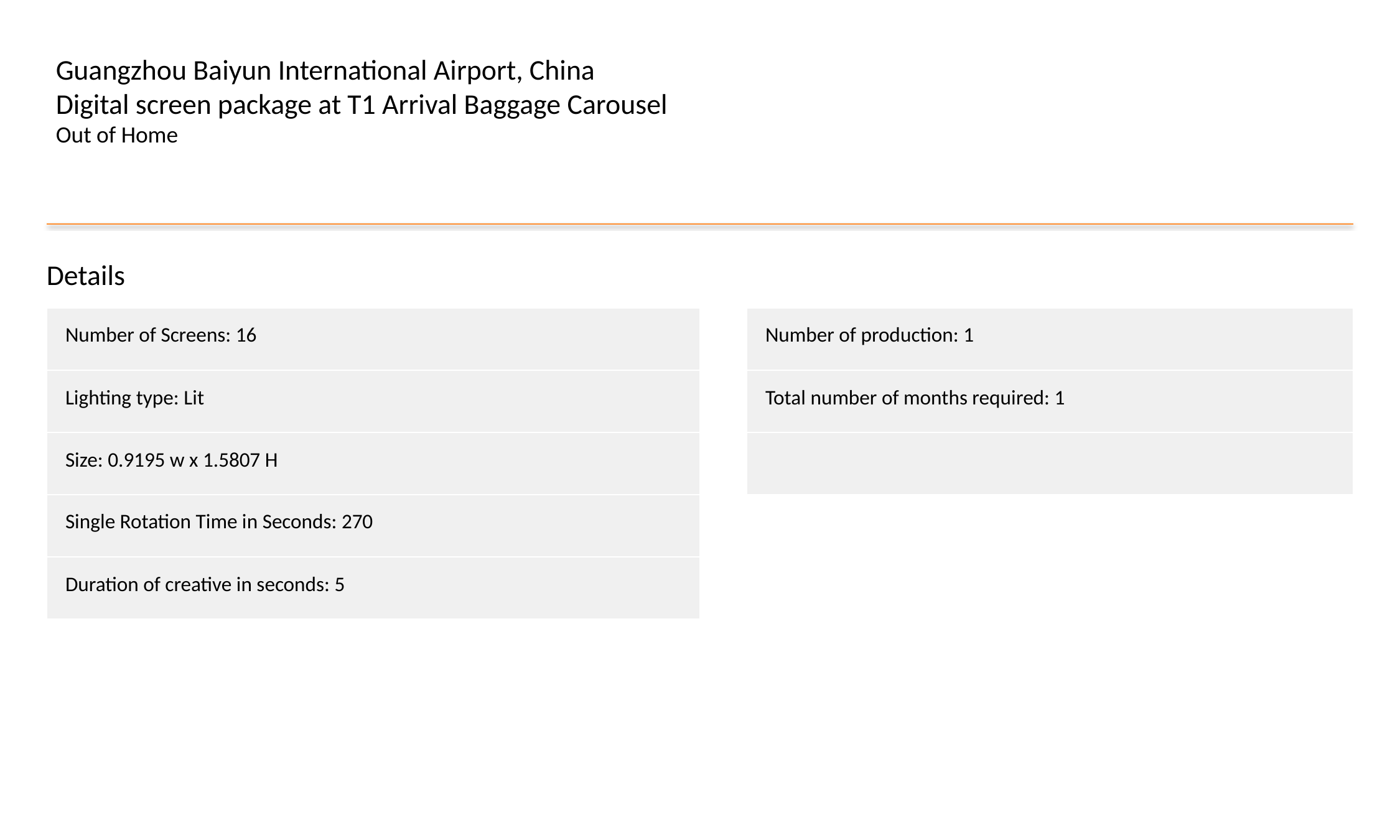

Guangzhou Baiyun International Airport, China
Digital screen package at T1 Arrival Baggage Carousel
Out of Home

Details
| Number of Screens: 16 |
| --- |
| Lighting type: Lit |
| Size: 0.9195 w x 1.5807 H |
| Single Rotation Time in Seconds: 270 |
| Duration of creative in seconds: 5 |
| Number of production: 1 |
| --- |
| Total number of months required: 1 |
|  |
#